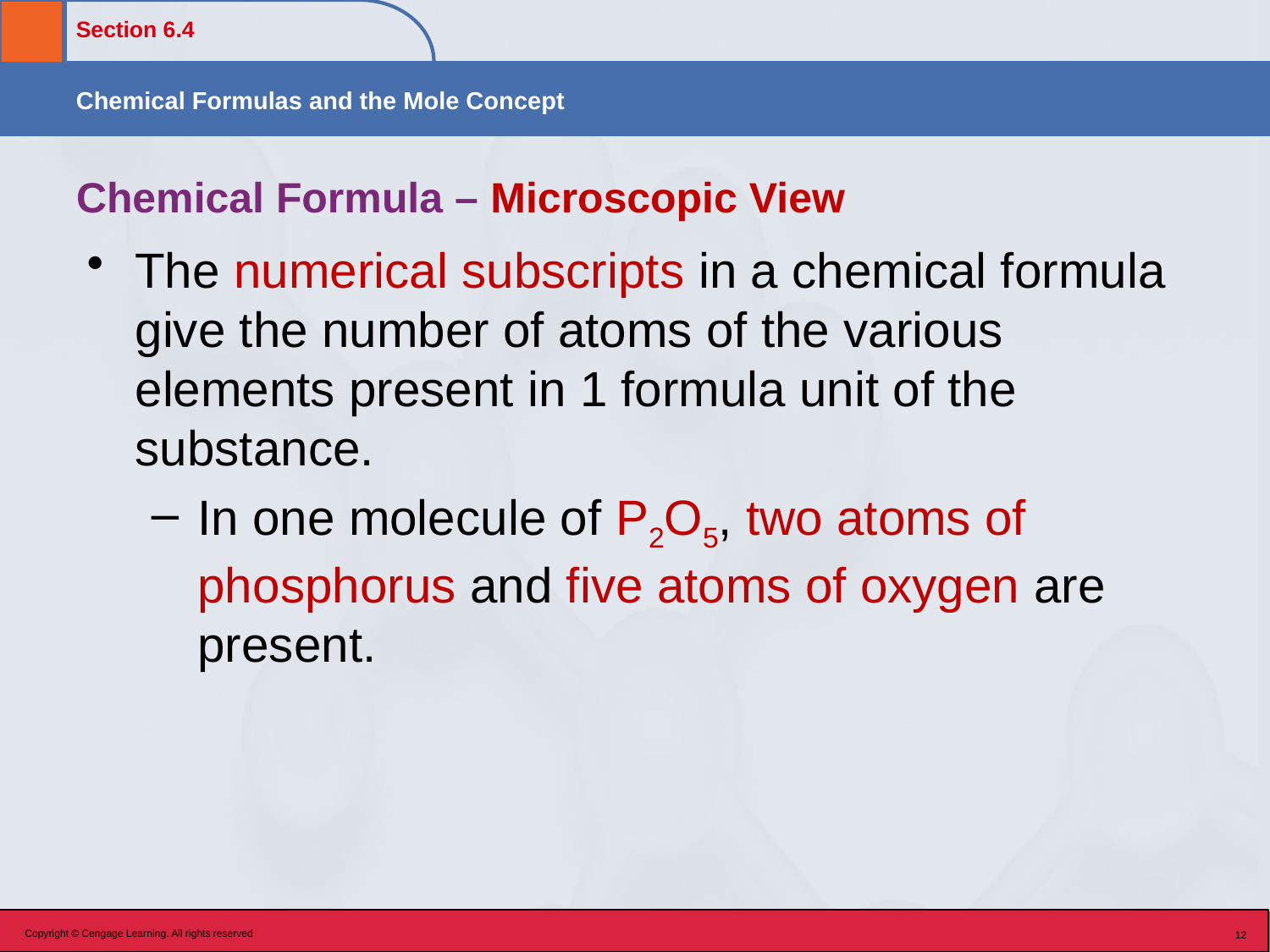

# Chemical Formula – Microscopic View
The numerical subscripts in a chemical formula give the number of atoms of the various elements present in 1 formula unit of the substance.
In one molecule of P2O5, two atoms of phosphorus and five atoms of oxygen are present.
Copyright © Cengage Learning. All rights reserved
12